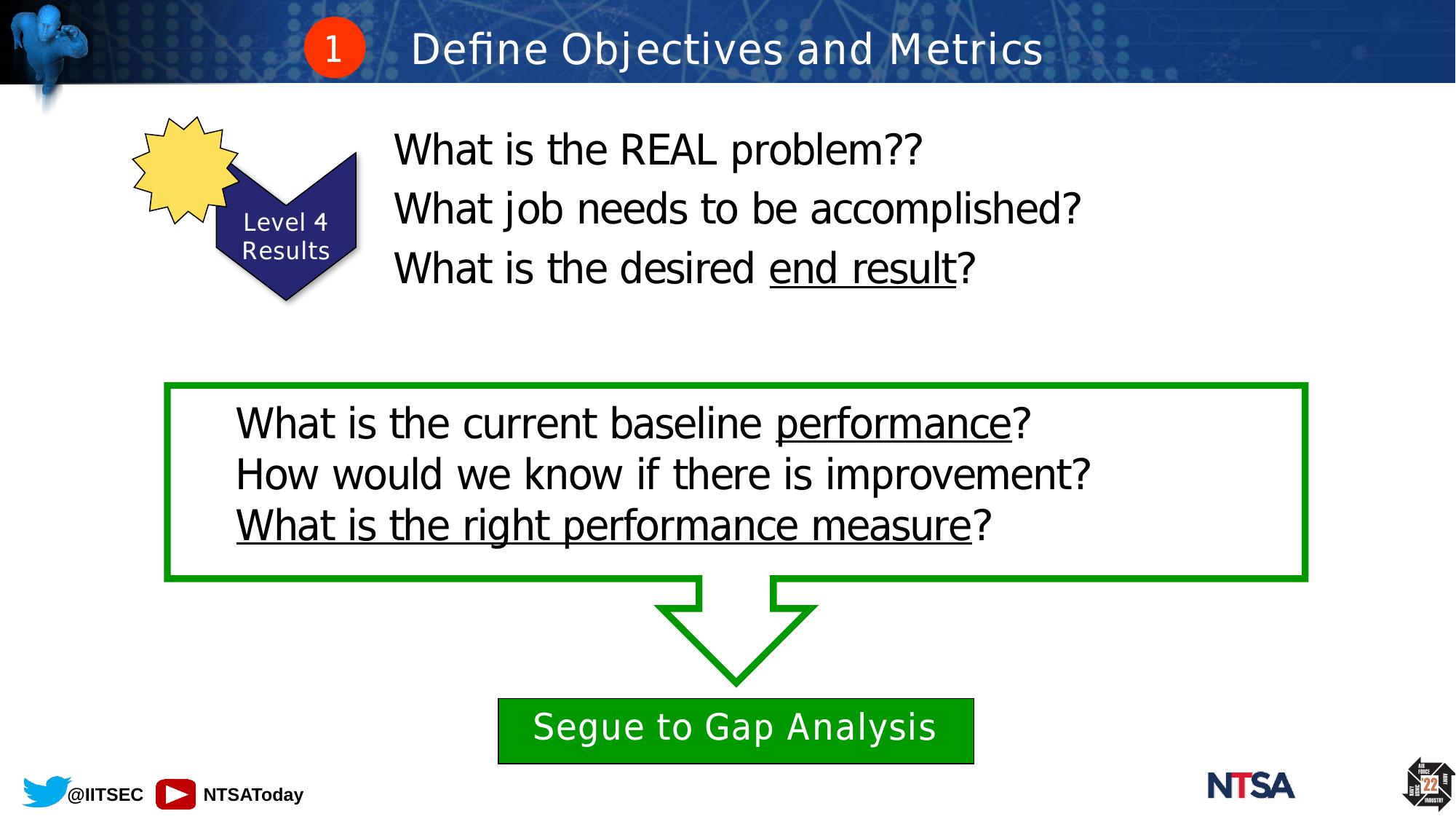

# Define Objectives and Metrics
1

What is the REAL problem??
What job needs to be accomplished?
What is the desired end result?

Level 4
Results

What is the current baseline performance?
How would we know if there is improvement?
What is the right performance measure?

Segue to Gap Analysis